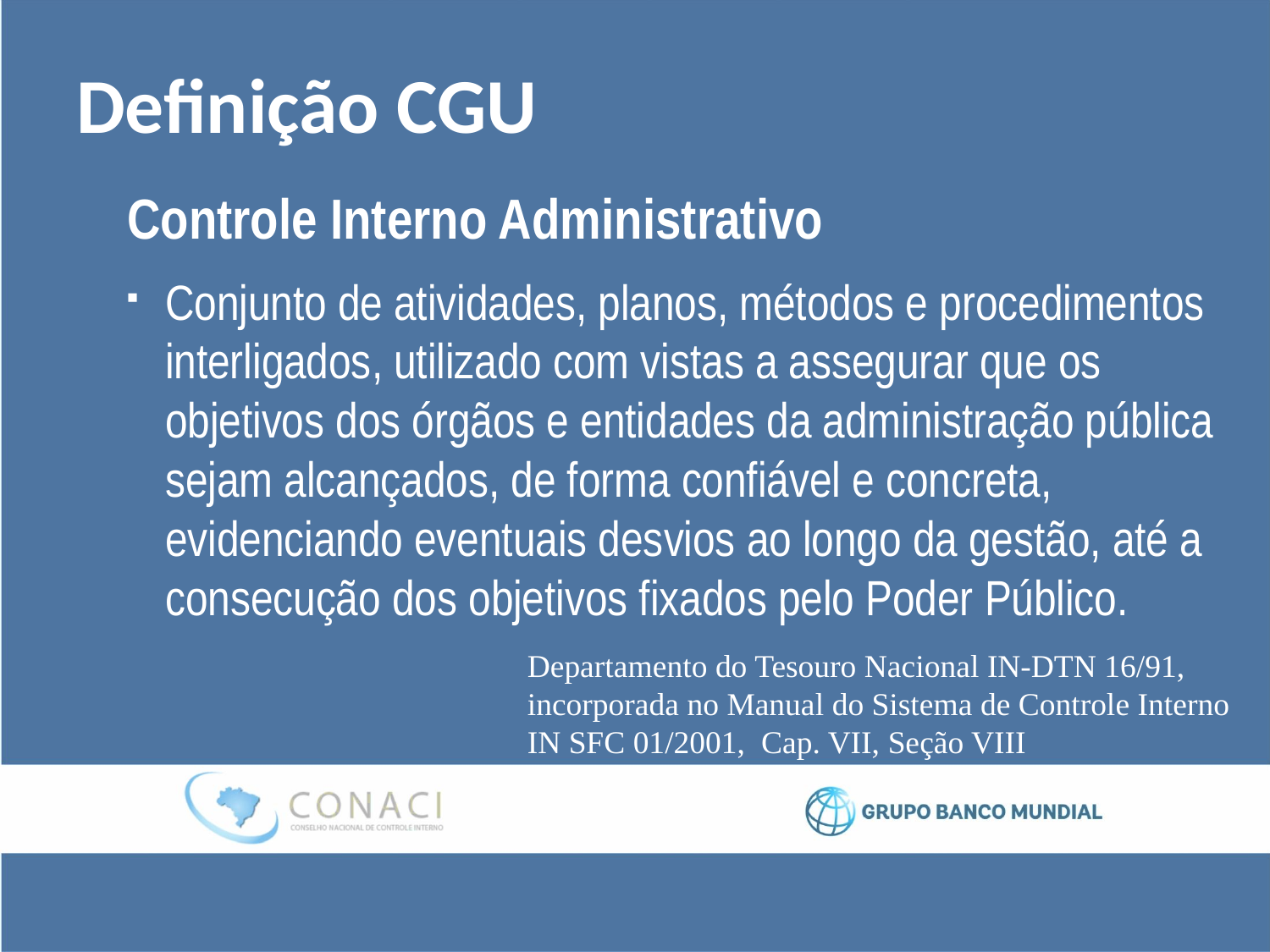

# Definição CGU
Controle Interno Administrativo
Conjunto de atividades, planos, métodos e procedimentos interligados, utilizado com vistas a assegurar que os objetivos dos órgãos e entidades da administração pública sejam alcançados, de forma confiável e concreta, evidenciando eventuais desvios ao longo da gestão, até a consecução dos objetivos fixados pelo Poder Público.
Departamento do Tesouro Nacional IN-DTN 16/91, incorporada no Manual do Sistema de Controle Interno IN SFC 01/2001,  Cap. VII, Seção VIII